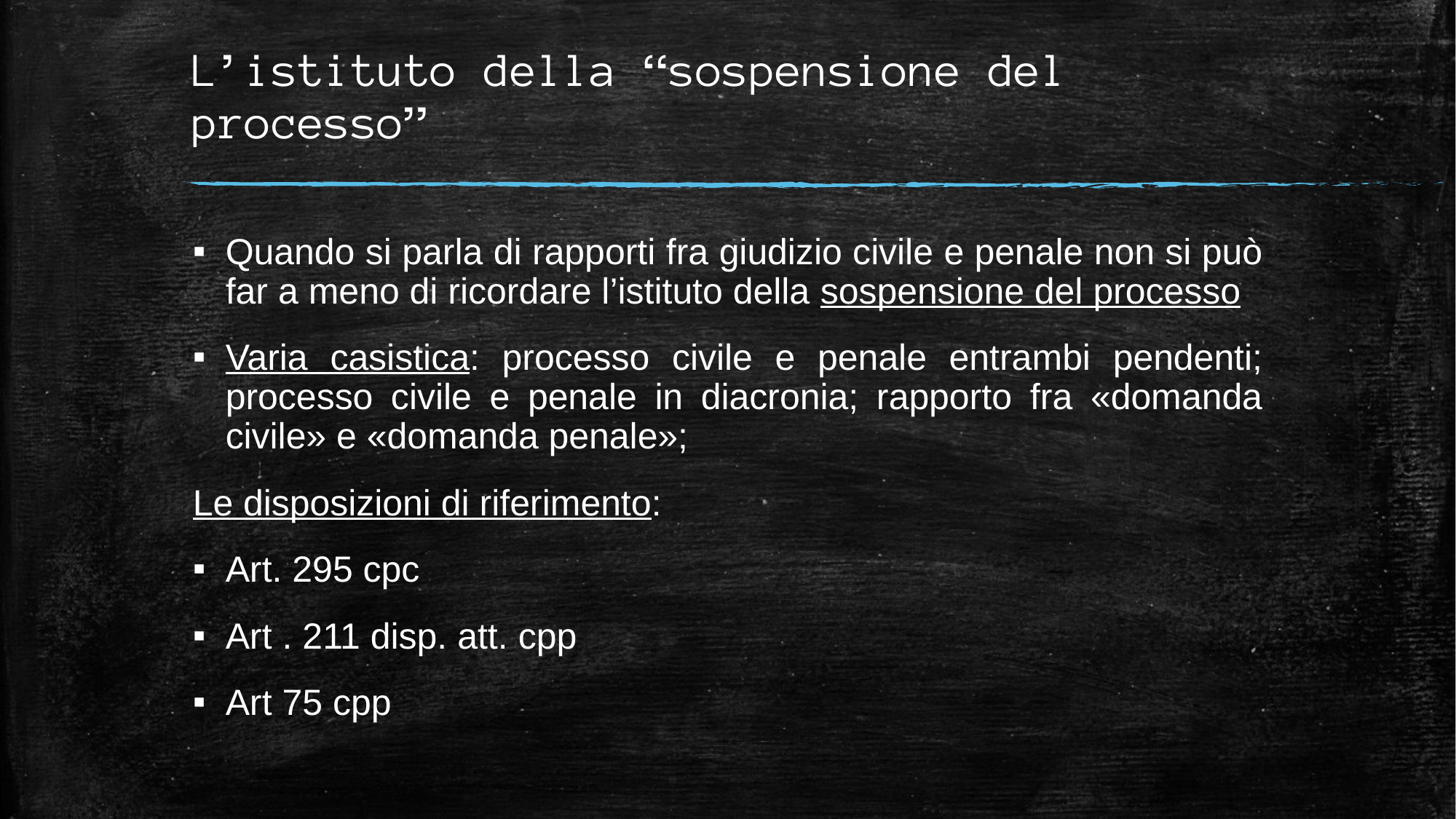

# L’istituto della “sospensione del processo”
Quando si parla di rapporti fra giudizio civile e penale non si può far a meno di ricordare l’istituto della sospensione del processo
Varia casistica: processo civile e penale entrambi pendenti; processo civile e penale in diacronia; rapporto fra «domanda civile» e «domanda penale»;
Le disposizioni di riferimento:
Art. 295 cpc
Art . 211 disp. att. cpp
Art 75 cpp